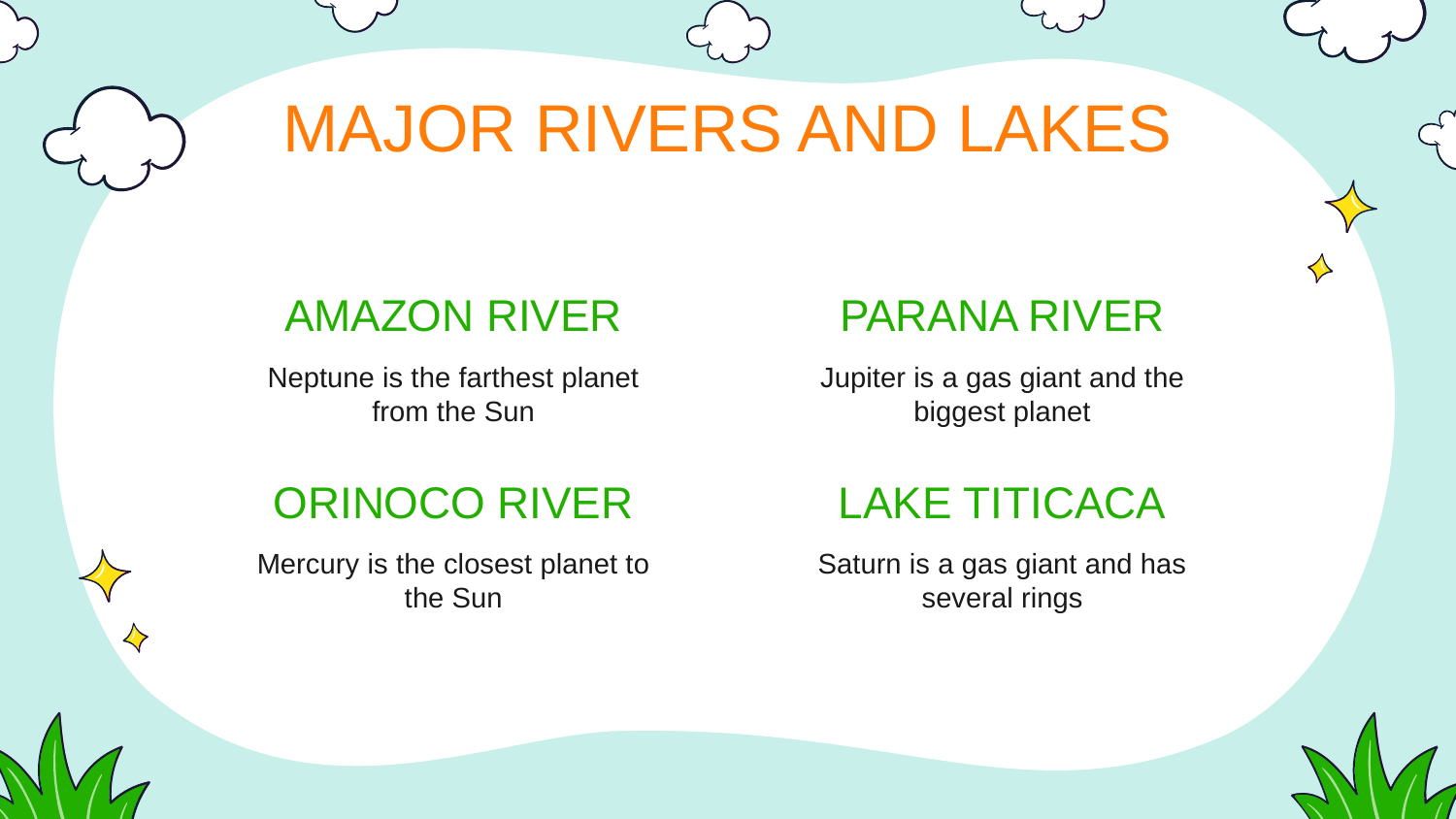

# MAJOR RIVERS AND LAKES

AMAZON RIVER
PARANA RIVER
Neptune is the farthest planet from the Sun
Jupiter is a gas giant and the biggest planet
ORINOCO RIVER
LAKE TITICACA
Mercury is the closest planet to the Sun
Saturn is a gas giant and has several rings